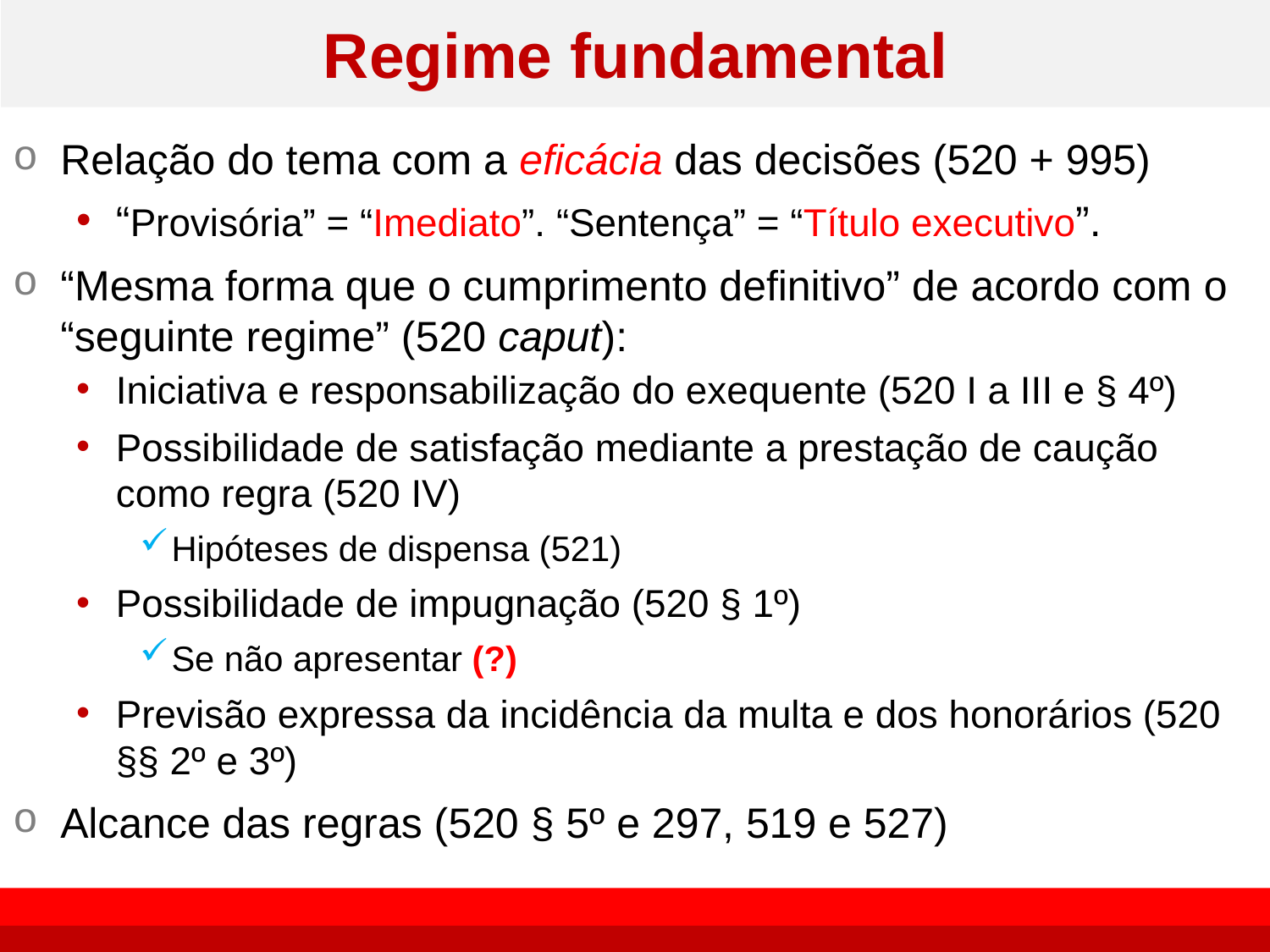

# Regime fundamental
Relação do tema com a eficácia das decisões (520 + 995)
“Provisória” = “Imediato”. “Sentença” = “Título executivo”.
“Mesma forma que o cumprimento definitivo” de acordo com o “seguinte regime” (520 caput):
Iniciativa e responsabilização do exequente (520 I a III e § 4º)
Possibilidade de satisfação mediante a prestação de caução como regra (520 IV)
Hipóteses de dispensa (521)
Possibilidade de impugnação (520 § 1º)
Se não apresentar (?)
Previsão expressa da incidência da multa e dos honorários (520 §§ 2º e 3º)
Alcance das regras (520 § 5º e 297, 519 e 527)